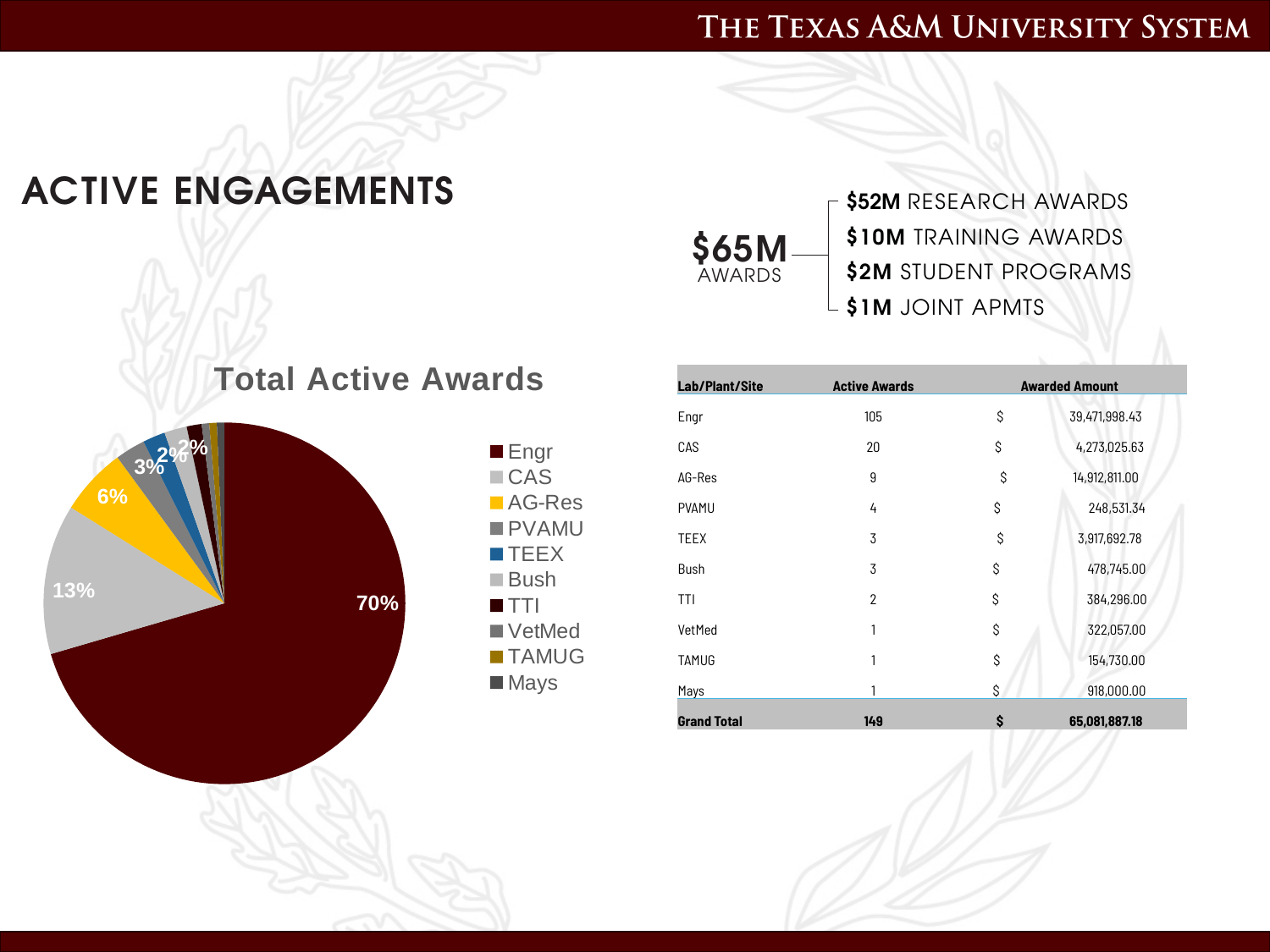

ACTIVE ENGAGEMENTS
$52M RESEARCH AWARDS
$10M TRAINING AWARDS
$2M STUDENT PROGRAMS
$1M JOINT APMTS

$65M
AWARDS

### Chart: Total Active Awards

| Category | Active Award Count | Sum of Awarded Amount |
|---|---|---|
| Engr | 105.0 | 39471998.43 |
| CAS | 20.0 | 4273025.63 |
| AG-Res | 9.0 | 14912811.0 |
| PVAMU | 4.0 | 248531.34 |
| TEEX | 3.0 | 3917692.7800000003 |
| Bush | 3.0 | 478745.0 |
| TTI | 2.0 | 384296.0 |
| VetMed | 1.0 | 322057.0 |
| TAMUG | 1.0 | 154730.0 |
| Mays | 1.0 | 918000.0 |
| Lab/Plant/Site | Active Awards | Awarded Amount |
| --- | --- | --- |
| Engr | 105 | $ 39,471,998.43 |
| CAS | 20 | $ 4,273,025.63 |
| AG-Res | 9 | $ 14,912,811.00 |
| PVAMU | 4 | $ 248,531.34 |
| TEEX | 3 | $ 3,917,692.78 |
| Bush | 3 | $ 478,745.00 |
| TTI | 2 | $ 384,296.00 |
| VetMed | 1 | $ 322,057.00 |
| TAMUG | 1 | $ 154,730.00 |
| Mays | 1 | $ 918,000.00 |
| Grand Total | 149 | $ 65,081,887.18 |